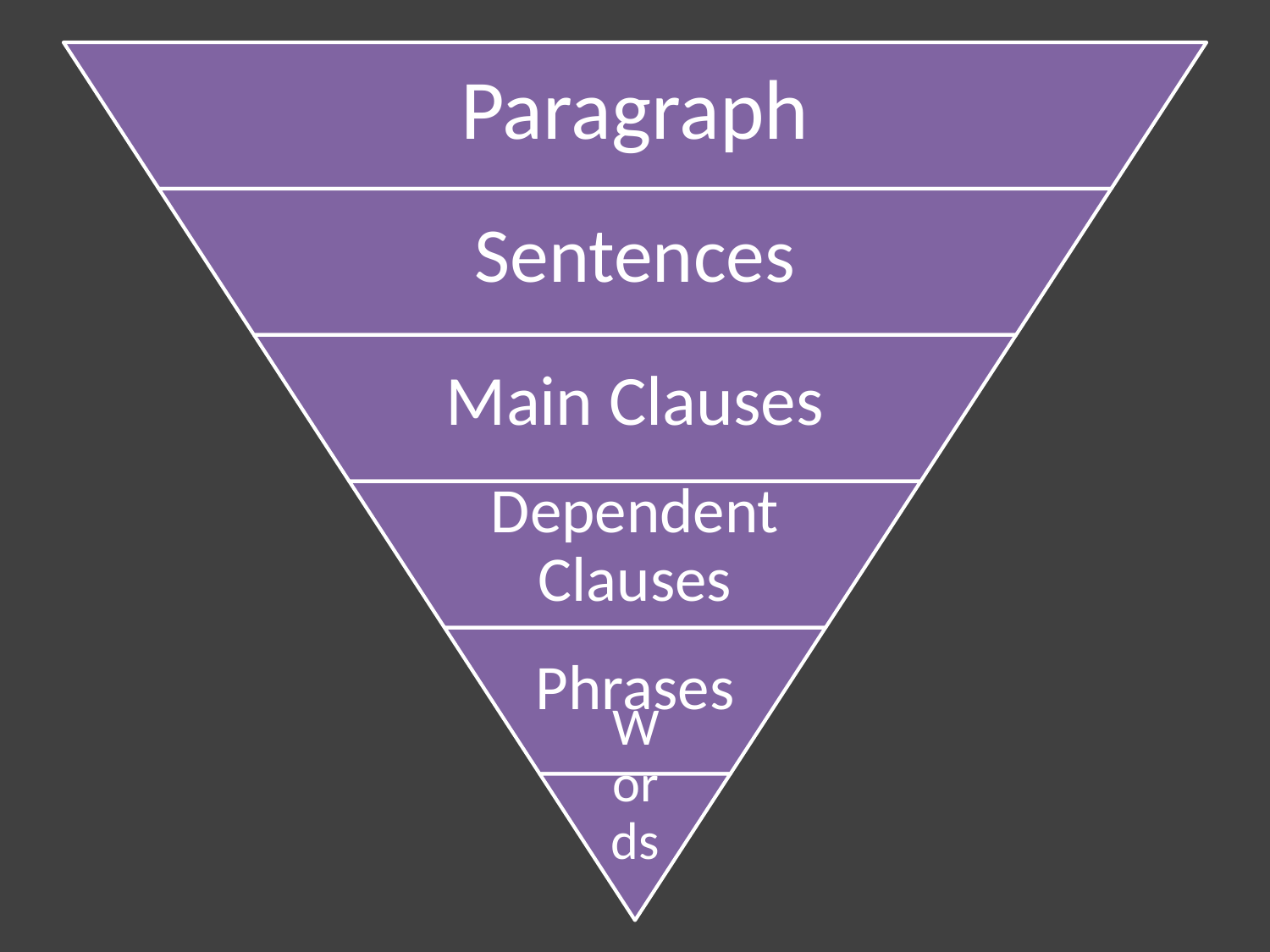

Paragraph
Sentences
Main Clauses
Dependent Clauses
Phrases
Words